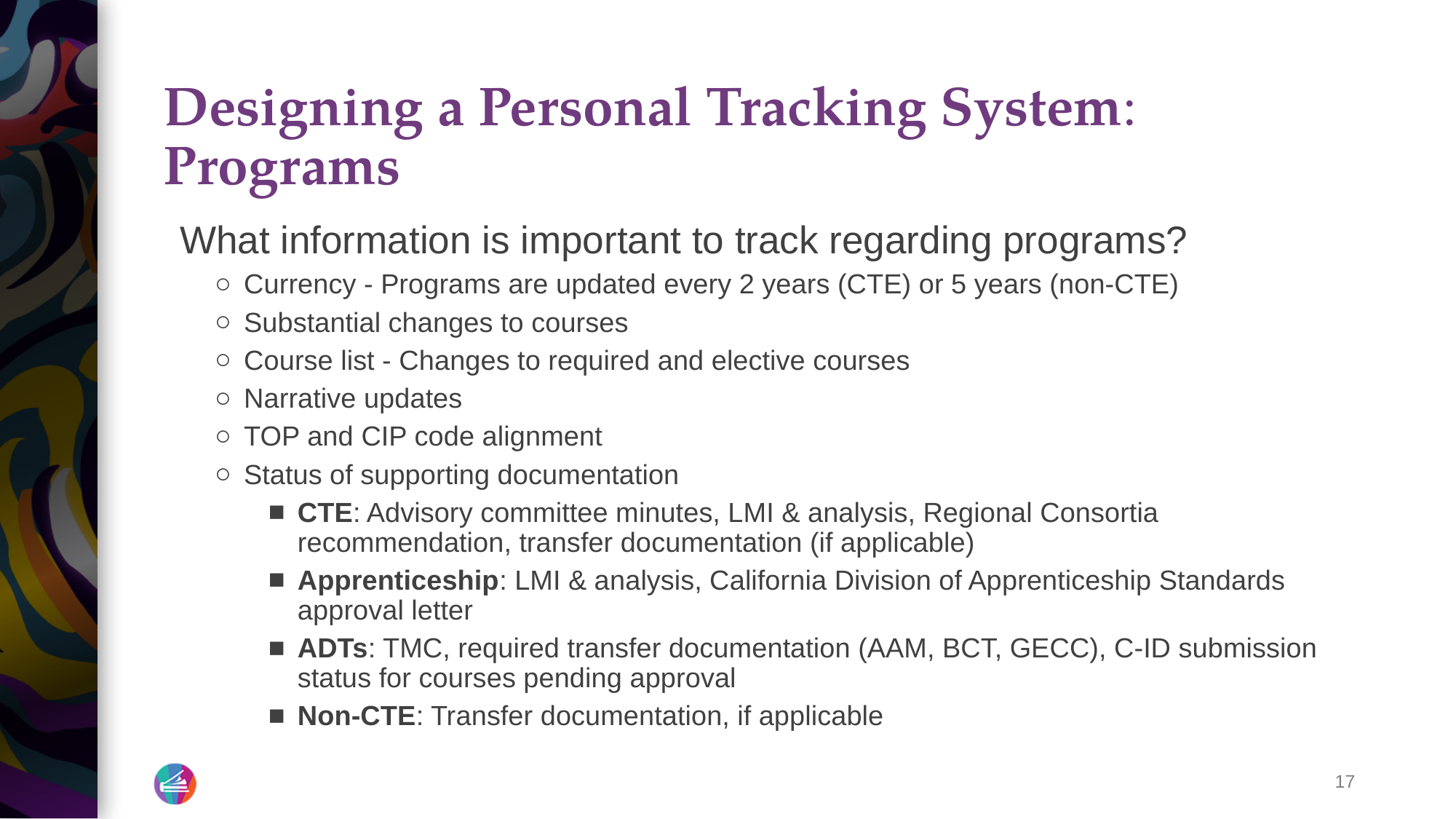

# Designing a Personal Tracking System: Programs
What information is important to track regarding programs?
Currency - Programs are updated every 2 years (CTE) or 5 years (non-CTE)
Substantial changes to courses
Course list - Changes to required and elective courses
Narrative updates
TOP and CIP code alignment
Status of supporting documentation
CTE: Advisory committee minutes, LMI & analysis, Regional Consortia recommendation, transfer documentation (if applicable)
Apprenticeship: LMI & analysis, California Division of Apprenticeship Standards approval letter
ADTs: TMC, required transfer documentation (AAM, BCT, GECC), C-ID submission status for courses pending approval
Non-CTE: Transfer documentation, if applicable
17